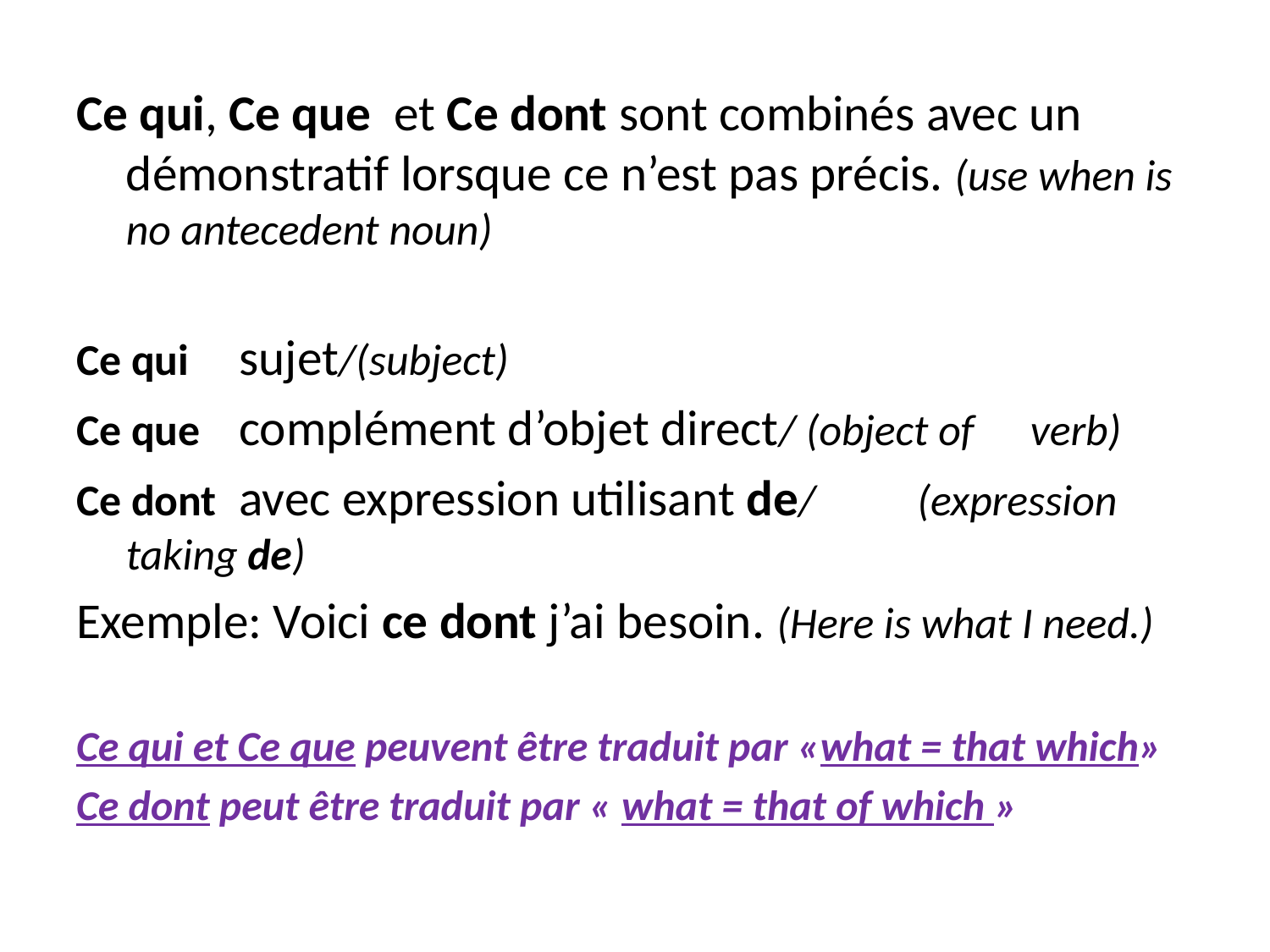

#
Ce qui, Ce que  et Ce dont sont combinés avec un démonstratif lorsque ce n’est pas précis. (use when is no antecedent noun)

Ce qui		sujet/(subject)
Ce que		complément d’objet direct/ (object of 							verb)
Ce dont	avec expression utilisant de/ 						(expression taking de)
Exemple: Voici ce dont j’ai besoin. (Here is what I need.)

Ce qui et Ce que peuvent être traduit par «what = that which»
Ce dont peut être traduit par « what = that of which »